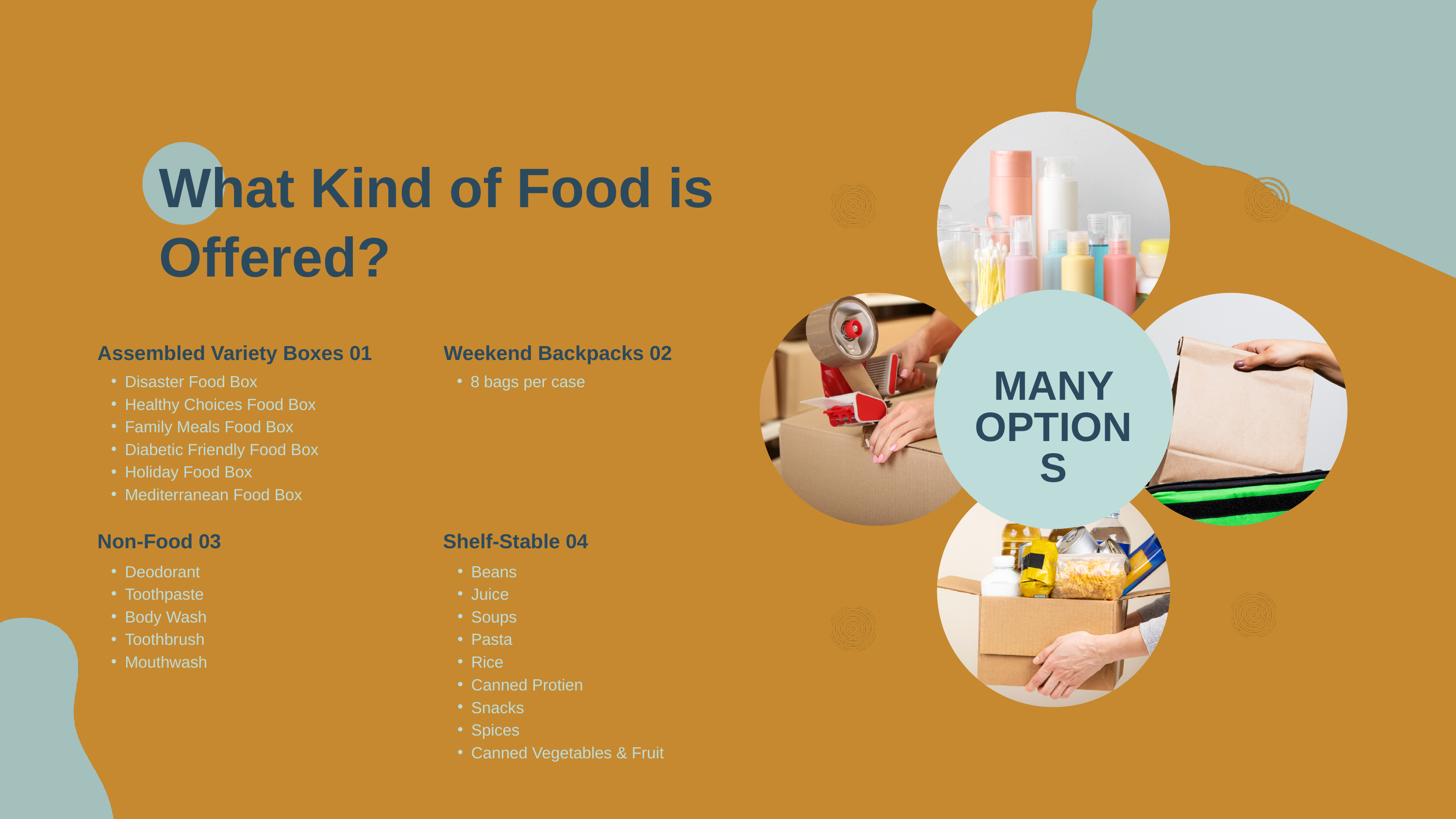

What Kind of Food is Offered?

Assembled Variety Boxes 01
Weekend Backpacks 02
MANY OPTIONS
Disaster Food Box
Healthy Choices Food Box
Family Meals Food Box
Diabetic Friendly Food Box
Holiday Food Box
Mediterranean Food Box
8 bags per case

Non-Food 03
Shelf-Stable 04
Deodorant
Toothpaste
Body Wash
Toothbrush
Mouthwash
Beans
Juice
Soups
Pasta
Rice
Canned Protien
Snacks
Spices
Canned Vegetables & Fruit